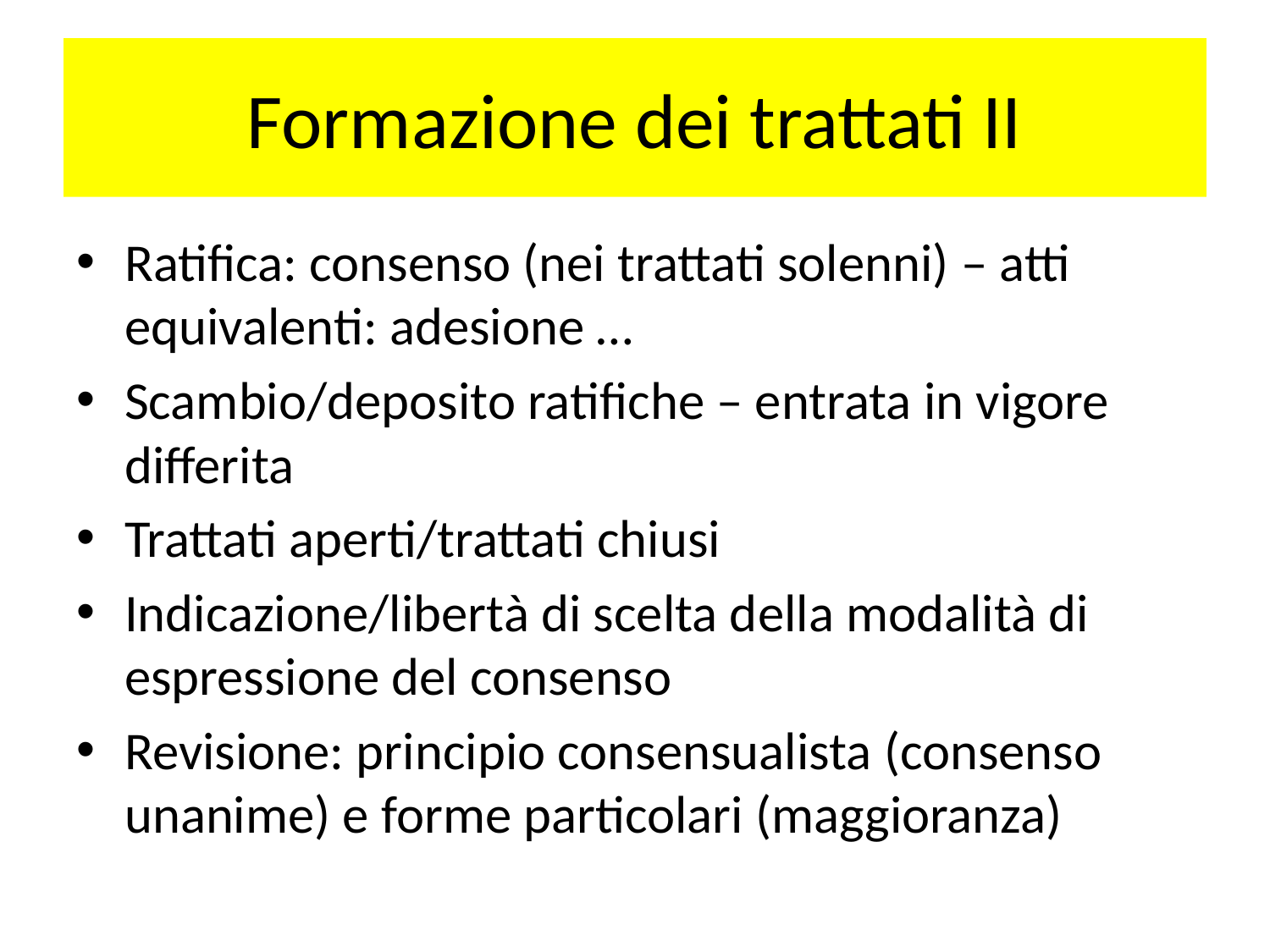

# Formazione dei trattati II
Ratifica: consenso (nei trattati solenni) – atti equivalenti: adesione …
Scambio/deposito ratifiche – entrata in vigore differita
Trattati aperti/trattati chiusi
Indicazione/libertà di scelta della modalità di espressione del consenso
Revisione: principio consensualista (consenso unanime) e forme particolari (maggioranza)